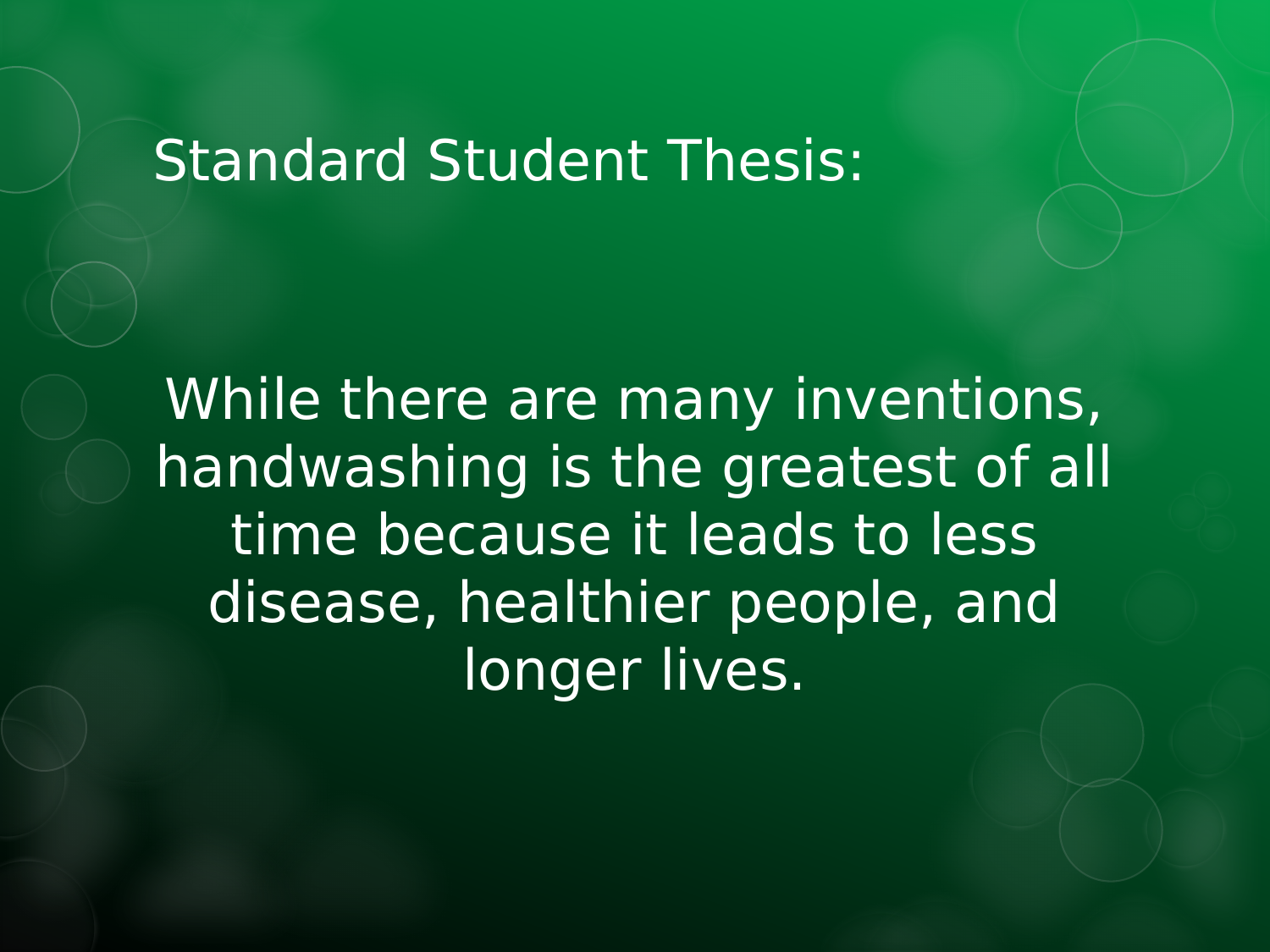

# Standard Student Thesis:
While there are many inventions, handwashing is the greatest of all time because it leads to less disease, healthier people, and longer lives.